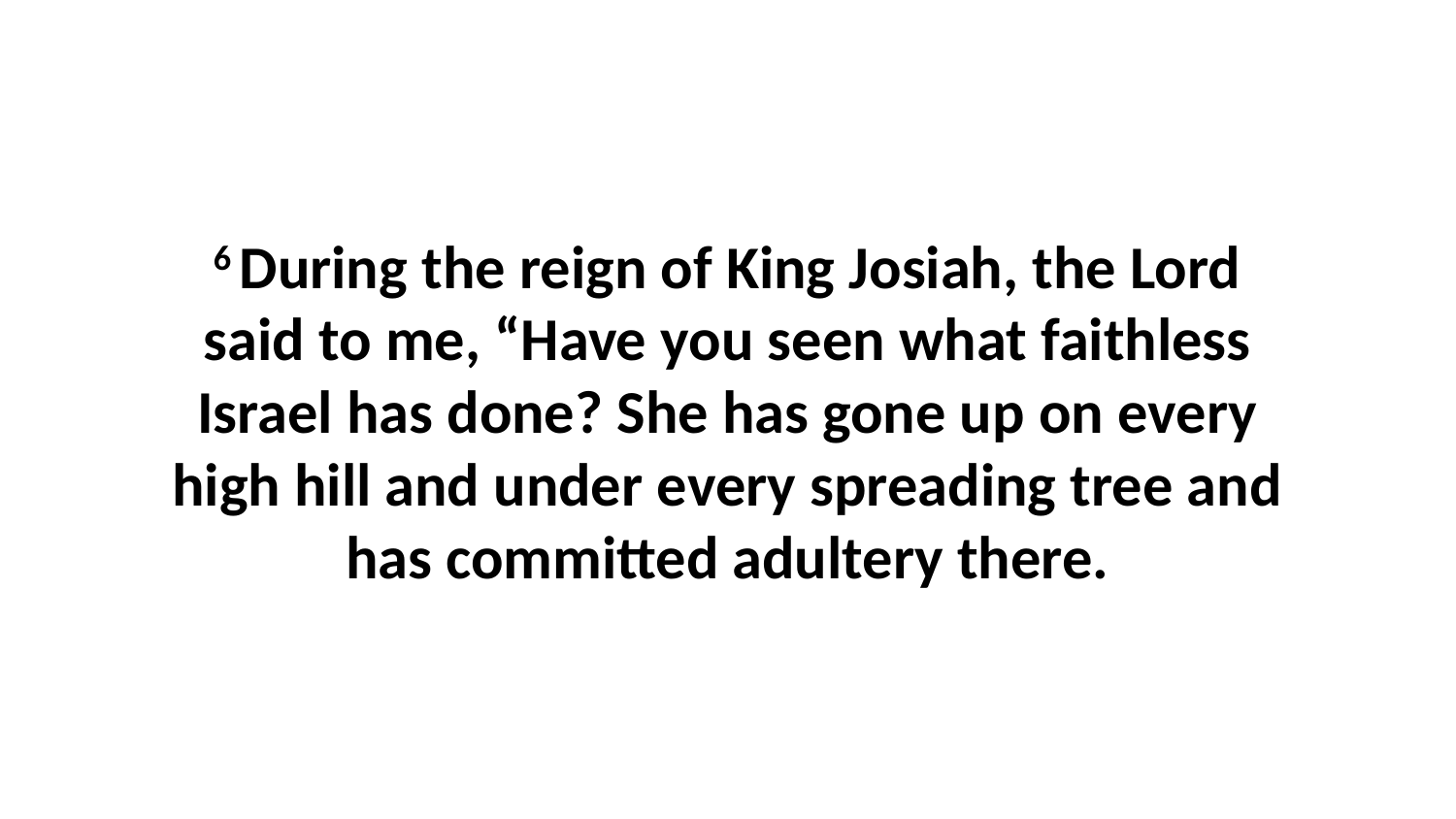

6 During the reign of King Josiah, the Lord said to me, “Have you seen what faithless Israel has done? She has gone up on every high hill and under every spreading tree and has committed adultery there.